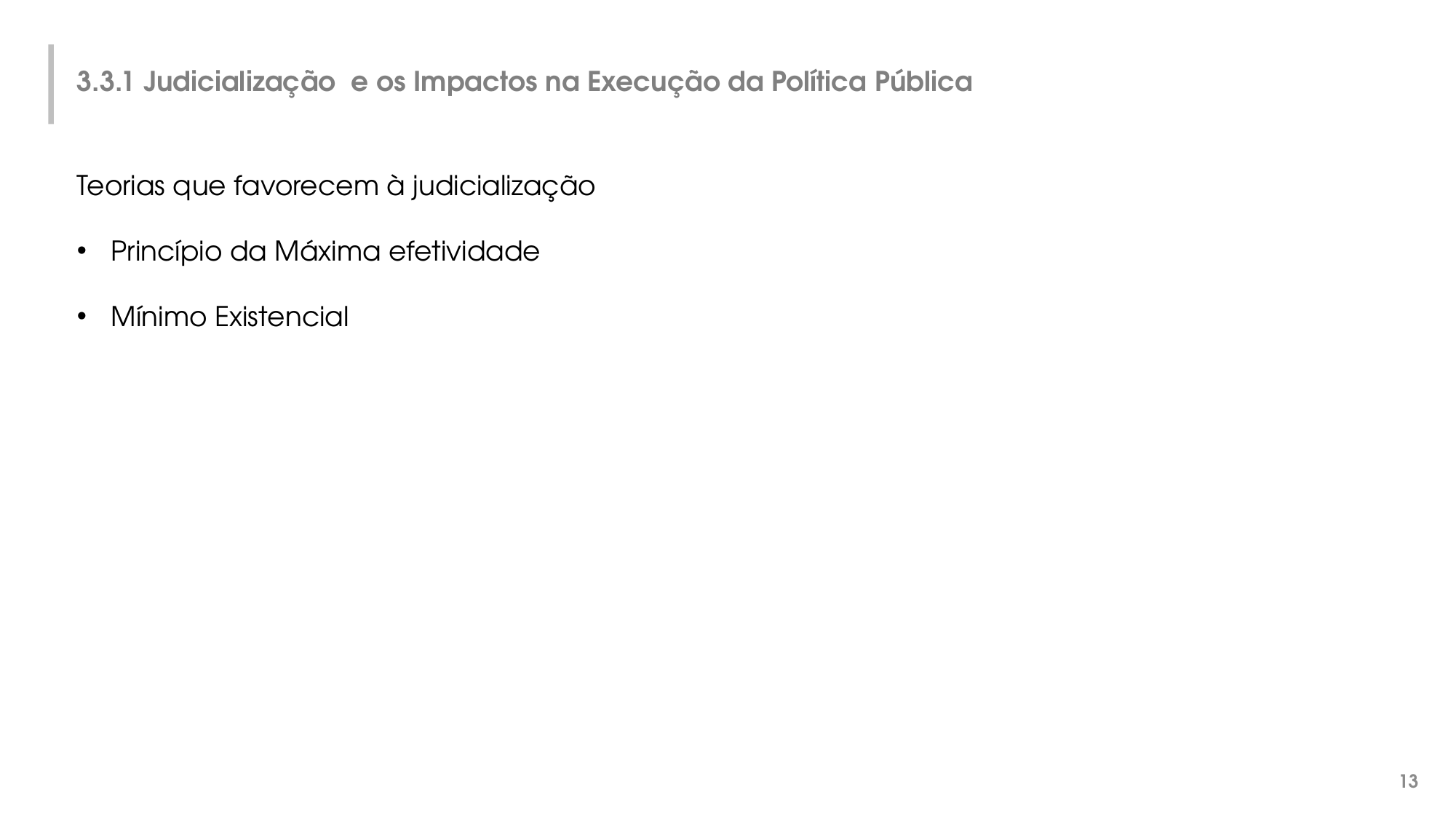

3.3.1 Judicialização  e os Impactos na Execução da Política Pública
Teorias que favorecem à judicialização

Princípio da Máxima efetividade

Mínimo Existencial
13